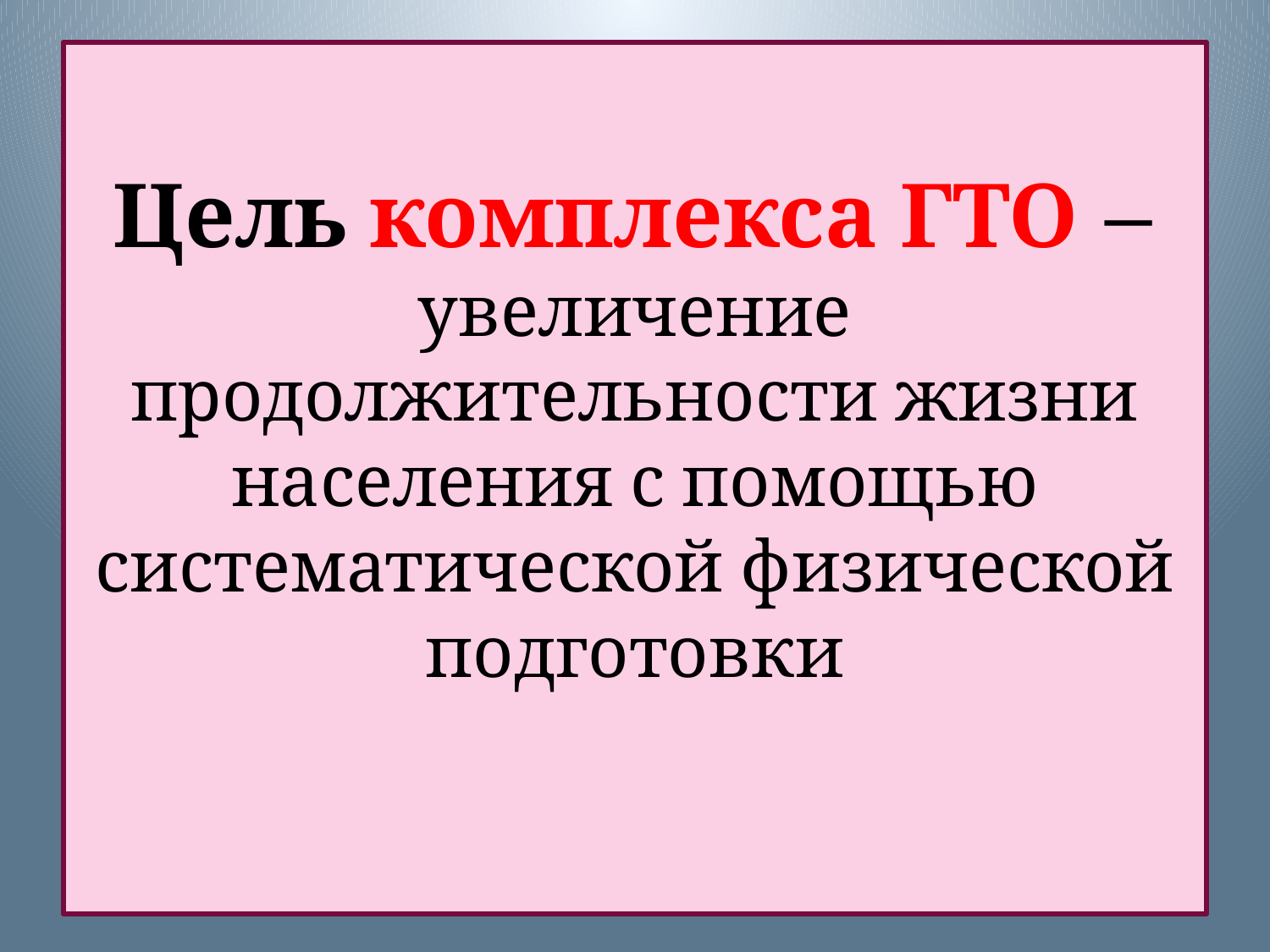

# Цель комплекса ГТО – увеличение продолжительности жизни населения с помощью систематической физической подготовки